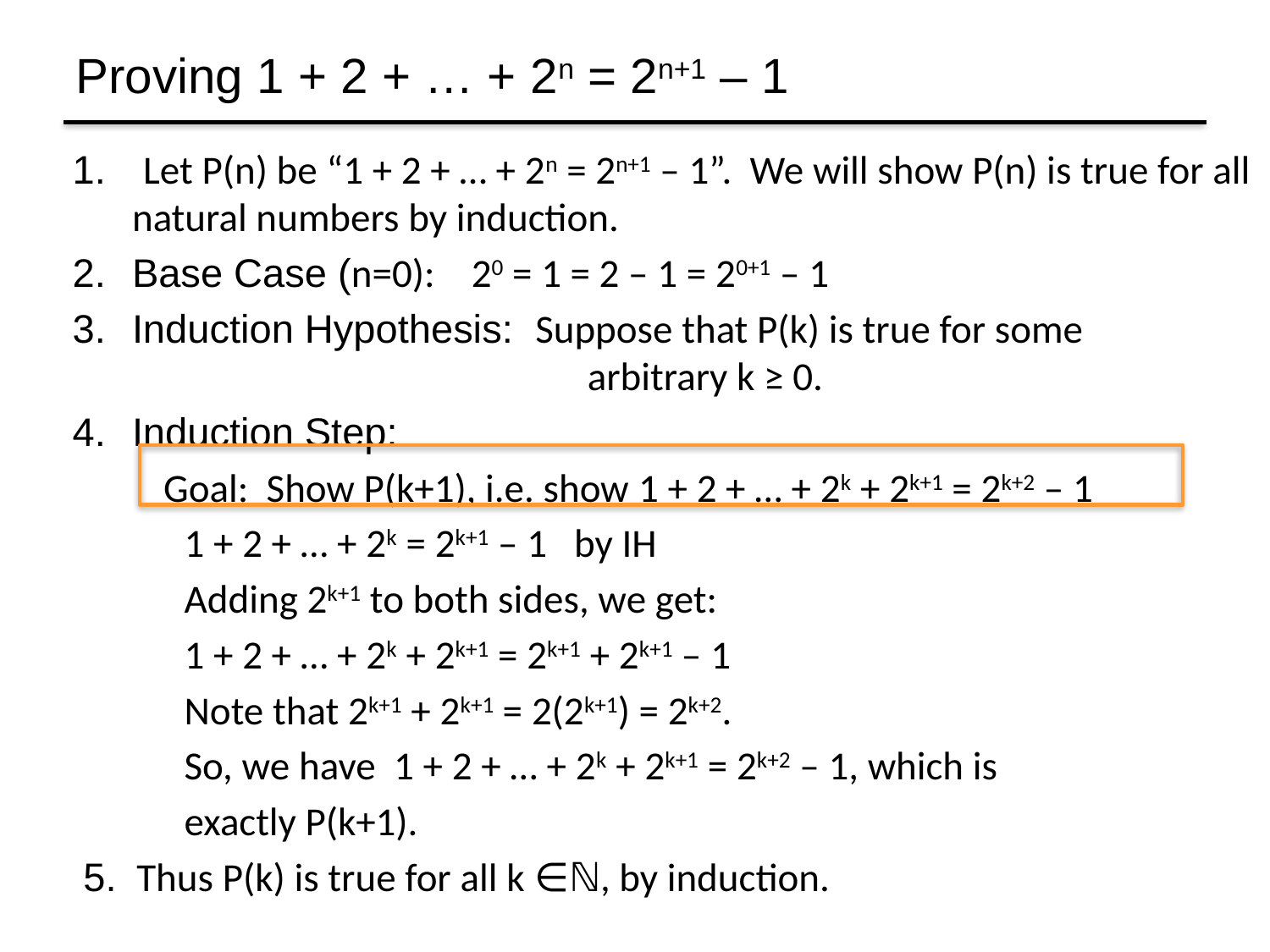

# Proving 1 + 2 + … + 2n = 2n+1 – 1
 Let P(n) be “1 + 2 + … + 2n = 2n+1 – 1”.  We will show P(n) is true for all natural numbers by induction.
Base Case (n=0):    20 = 1 = 2 – 1 = 20+1 – 1
Induction Hypothesis:  Suppose that P(k) is true for some   	  	                                     arbitrary k ≥ 0.
Induction Step:
          Goal:  Show P(k+1), i.e. show 1 + 2 + … + 2k + 2k+1 = 2k+2 – 1
		1 + 2 + … + 2k = 2k+1 – 1   by IH
	Adding 2k+1 to both sides, we get:
		1 + 2 + … + 2k + 2k+1 = 2k+1 + 2k+1 – 1
	Note that 2k+1 + 2k+1 = 2(2k+1) = 2k+2.
	So, we have  1 + 2 + … + 2k + 2k+1 = 2k+2 – 1, which is
	exactly P(k+1).
  5.  Thus P(k) is true for all k ∈ℕ, by induction.

Examples to show its true
P(0)
P(k) → P(k+1)